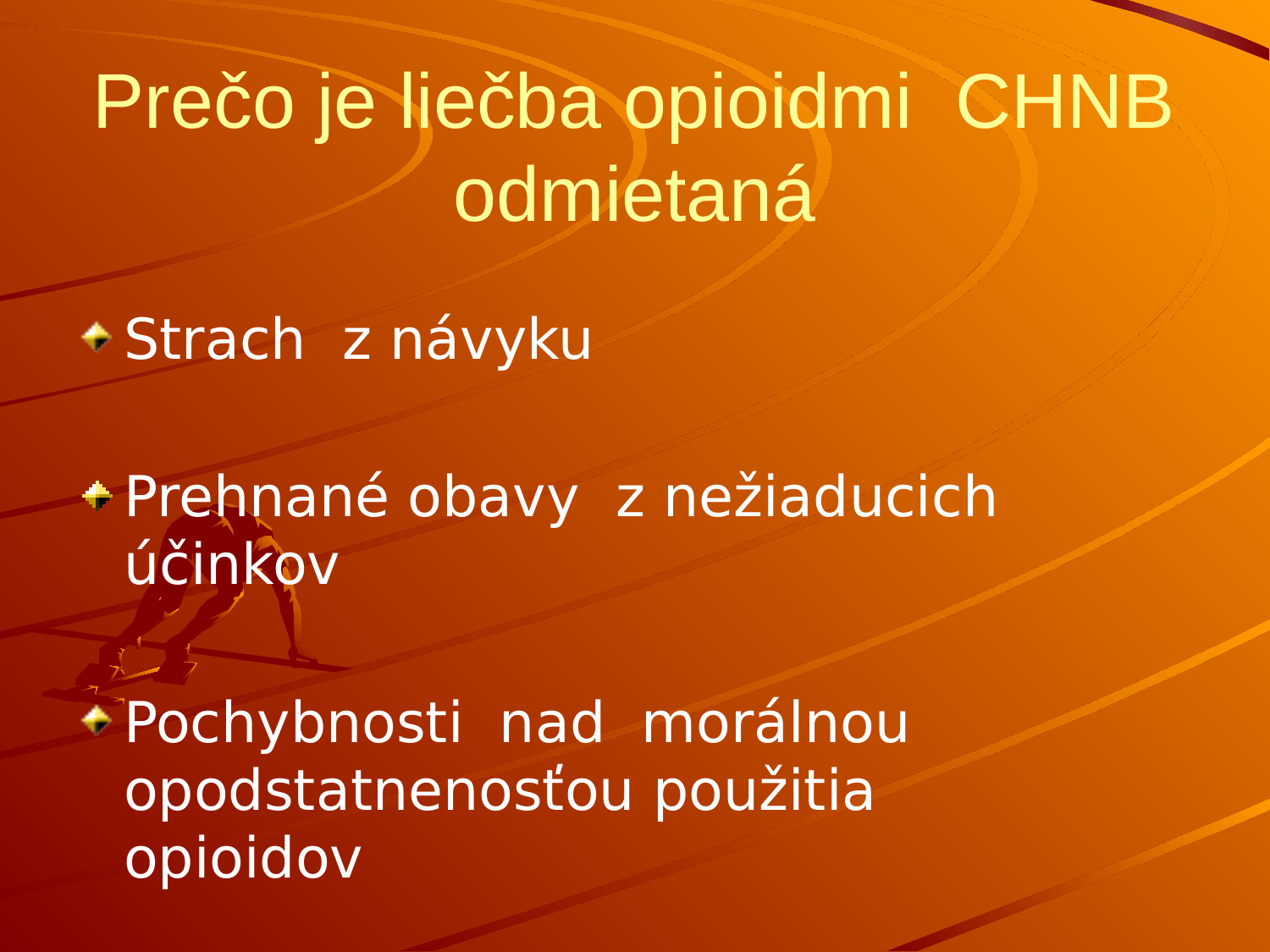

# Prečo je liečba opioidmi  CHNB odmietaná
Strach  z návyku

Prehnané obavy  z nežiaducich účinkov

Pochybnosti  nad  morálnou opodstatnenosťou použitia  opioidov